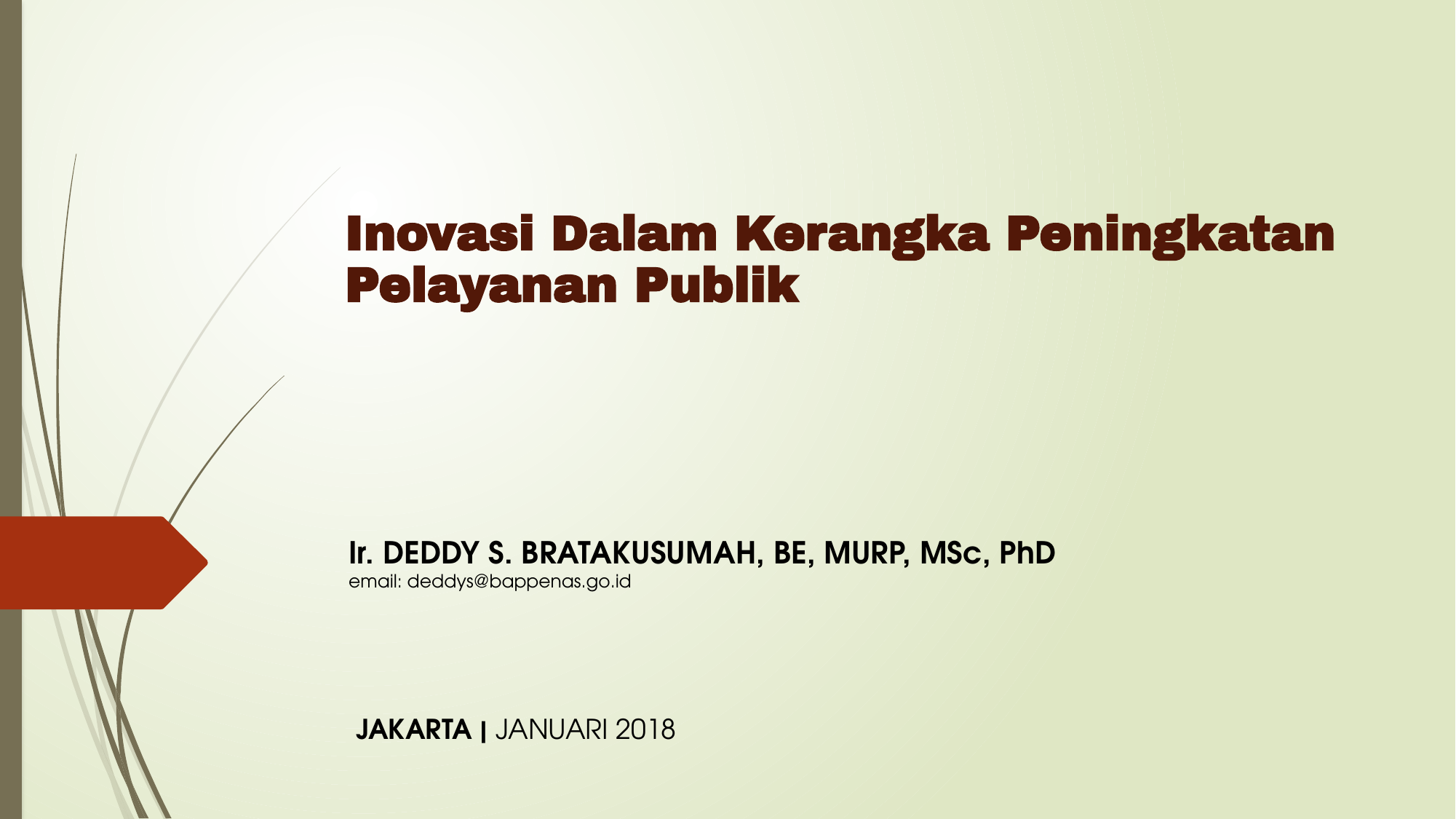

# Inovasi Dalam Kerangka Peningkatan Pelayanan Publik
Ir. DEDDY S. BRATAKUSUMAH, BE, MURP, MSc, PhD
email: deddys@bappenas.go.id

 JAKARTA | JANUARI 2018